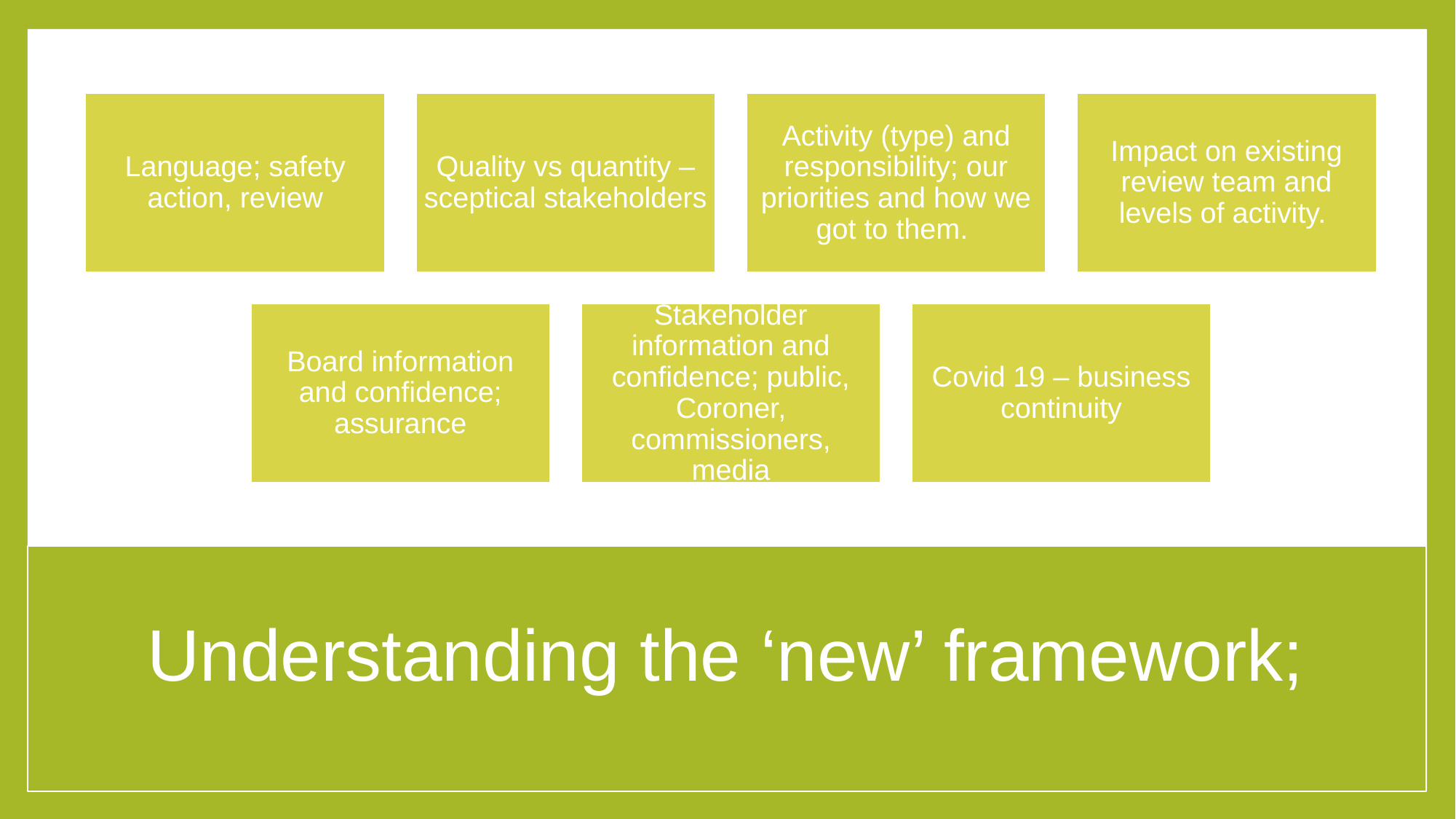

Language; safety action, review
Quality vs quantity – sceptical stakeholders
Activity (type) and responsibility; our priorities and how we got to them.
Impact on existing review team and levels of activity.
Board information and confidence; assurance
Stakeholder information and confidence; public, Coroner, commissioners, media
Covid 19 – business continuity

# Understanding the ‘new’ framework;